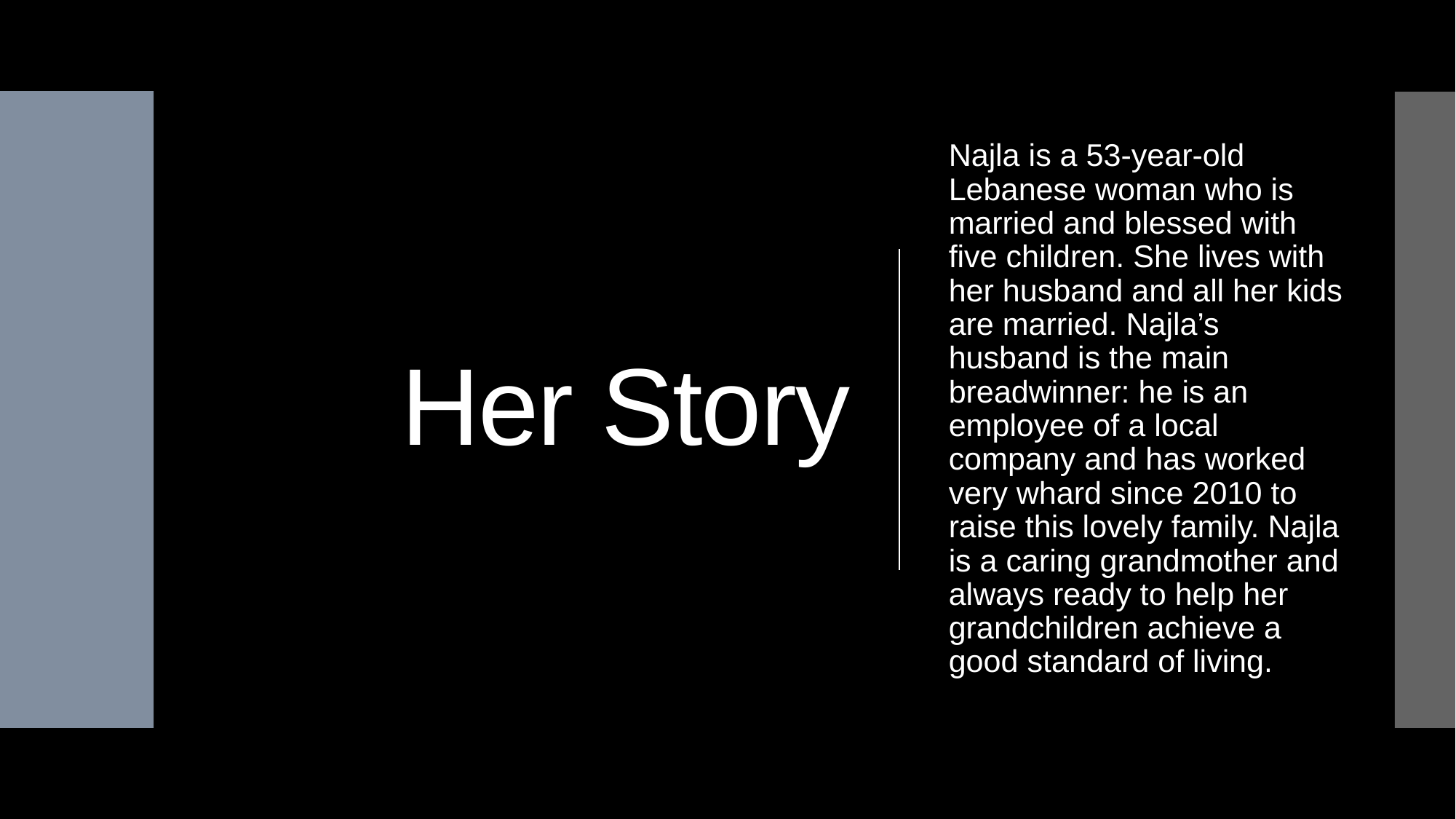

# Her Story
Najla is a 53-year-old Lebanese woman who is married and blessed with five children. She lives with her husband and all her kids are married. Najla’s husband is the main breadwinner: he is an employee of a local company and has worked very whard since 2010 to raise this lovely family. Najla is a caring grandmother and always ready to help her grandchildren achieve a good standard of living.